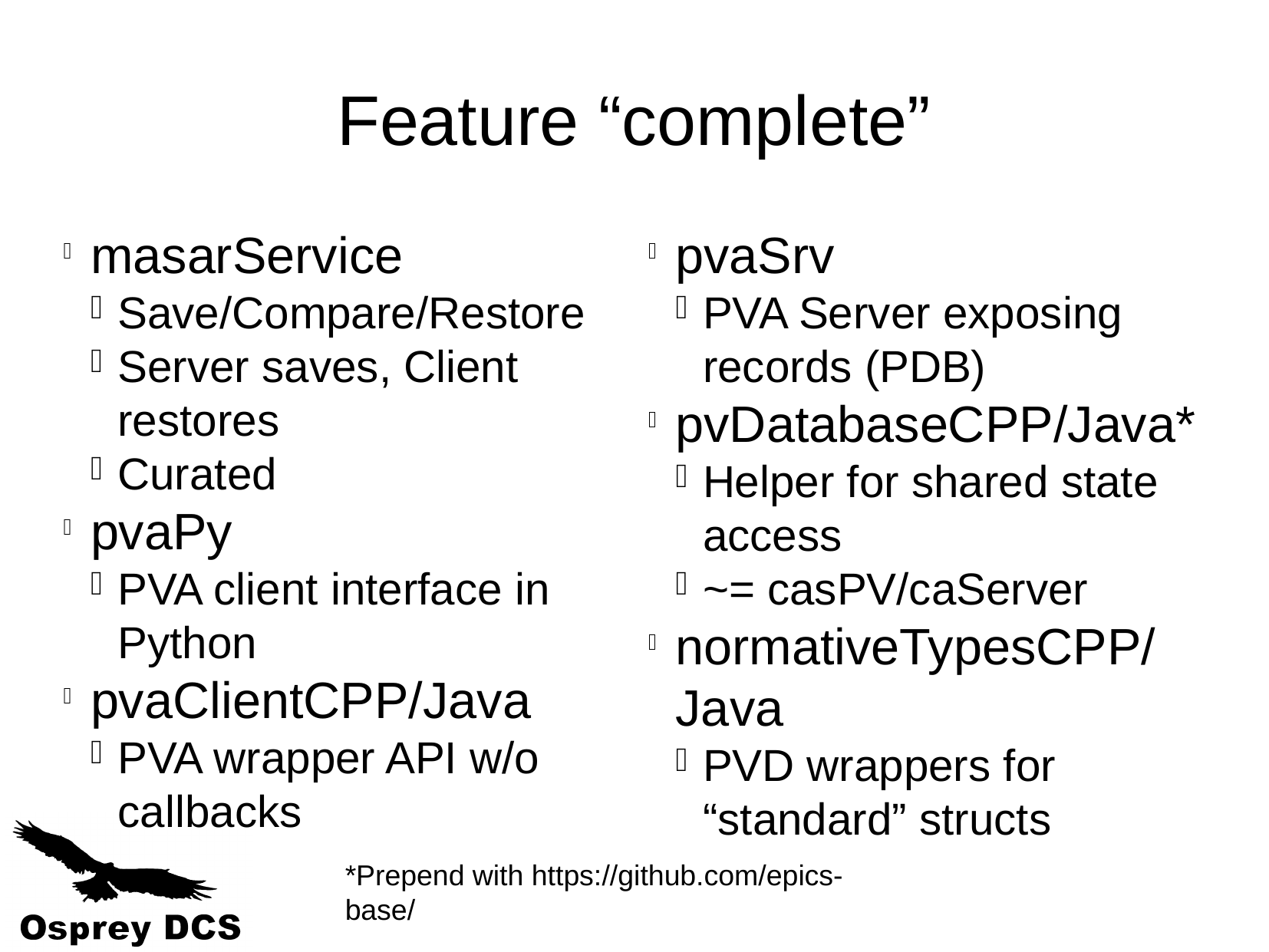

Feature “complete”
masarService
Save/Compare/Restore
Server saves, Client restores
Curated
pvaPy
PVA client interface in Python
pvaClientCPP/Java
PVA wrapper API w/o callbacks
pvaSrv
PVA Server exposing records (PDB)
pvDatabaseCPP/Java*
Helper for shared state access
~= casPV/caServer
normativeTypesCPP/Java
PVD wrappers for “standard” structs

*Prepend with https://github.com/epics-base/